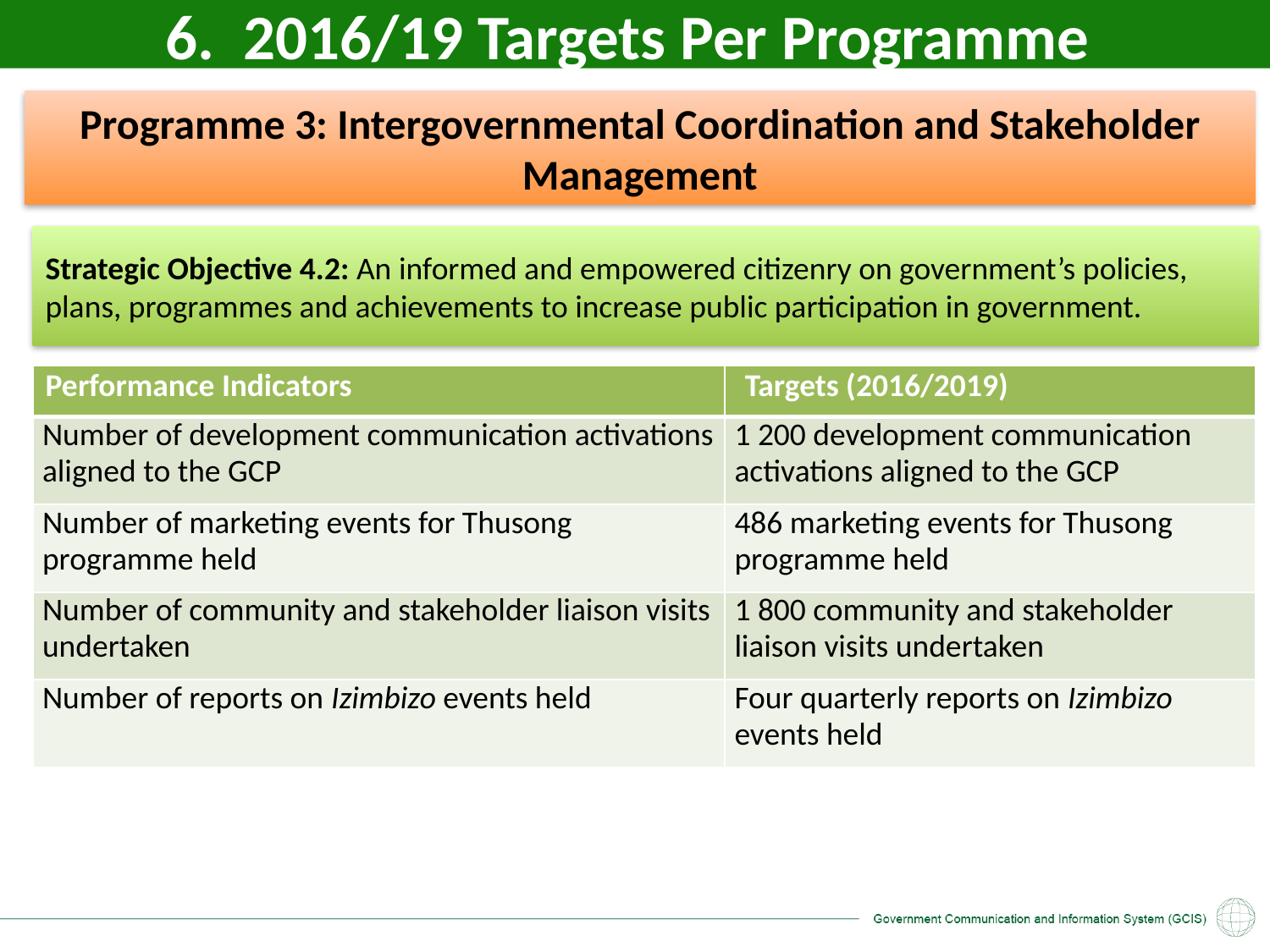

6.  2016/19 Targets Per Programme
Programme 3: Intergovernmental Coordination and Stakeholder Management
Strategic Objective 4.2: An informed and empowered citizenry on government’s policies, plans, programmes and achievements to increase public participation in government.
| Performance Indicators | Targets (2016/2019) |
| --- | --- |
| Number of development communication activations aligned to the GCP | 1 200 development communication activations aligned to the GCP |
| Number of marketing events for Thusong programme held | 486 marketing events for Thusong programme held |
| Number of community and stakeholder liaison visits undertaken | 1 800 community and stakeholder liaison visits undertaken |
| Number of reports on Izimbizo events held | Four quarterly reports on Izimbizo events held |